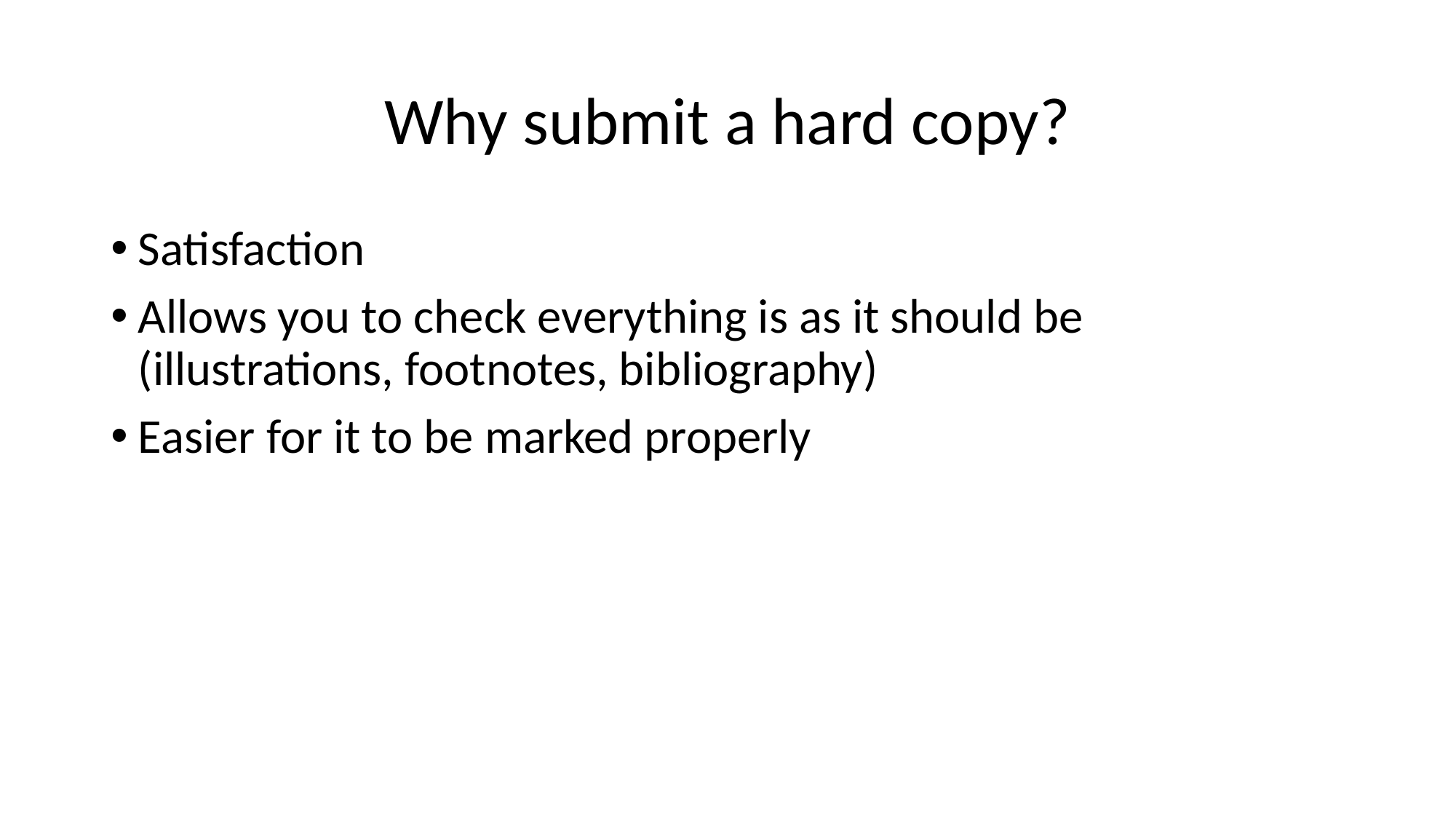

# Why submit a hard copy?
Satisfaction
Allows you to check everything is as it should be (illustrations, footnotes, bibliography)
Easier for it to be marked properly